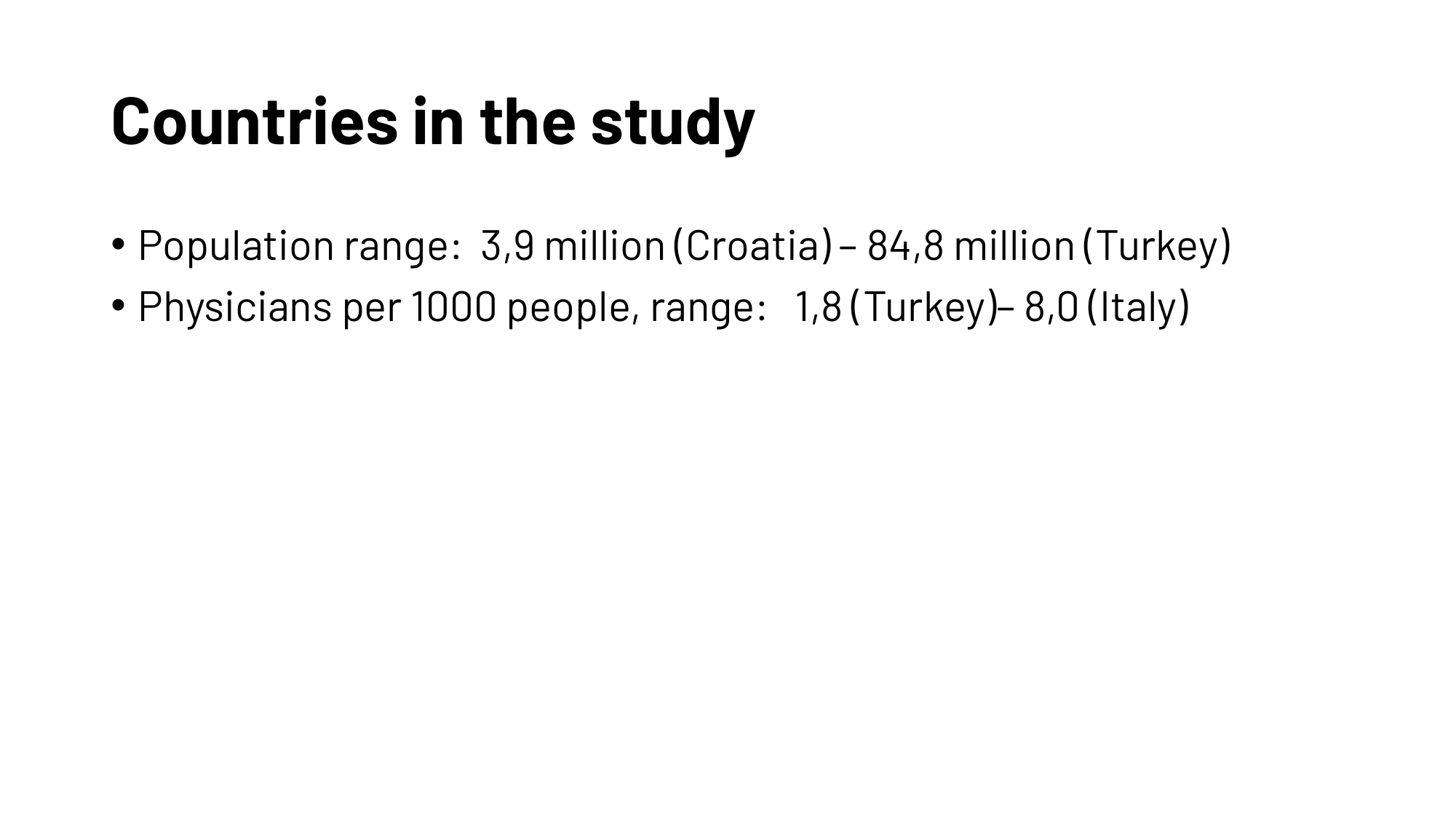

# Countries in the study
Population range:  3,9 million (Croatia) – 84,8 million (Turkey)
Physicians per 1000 people, range:   1,8 (Turkey)– 8,0 (Italy)